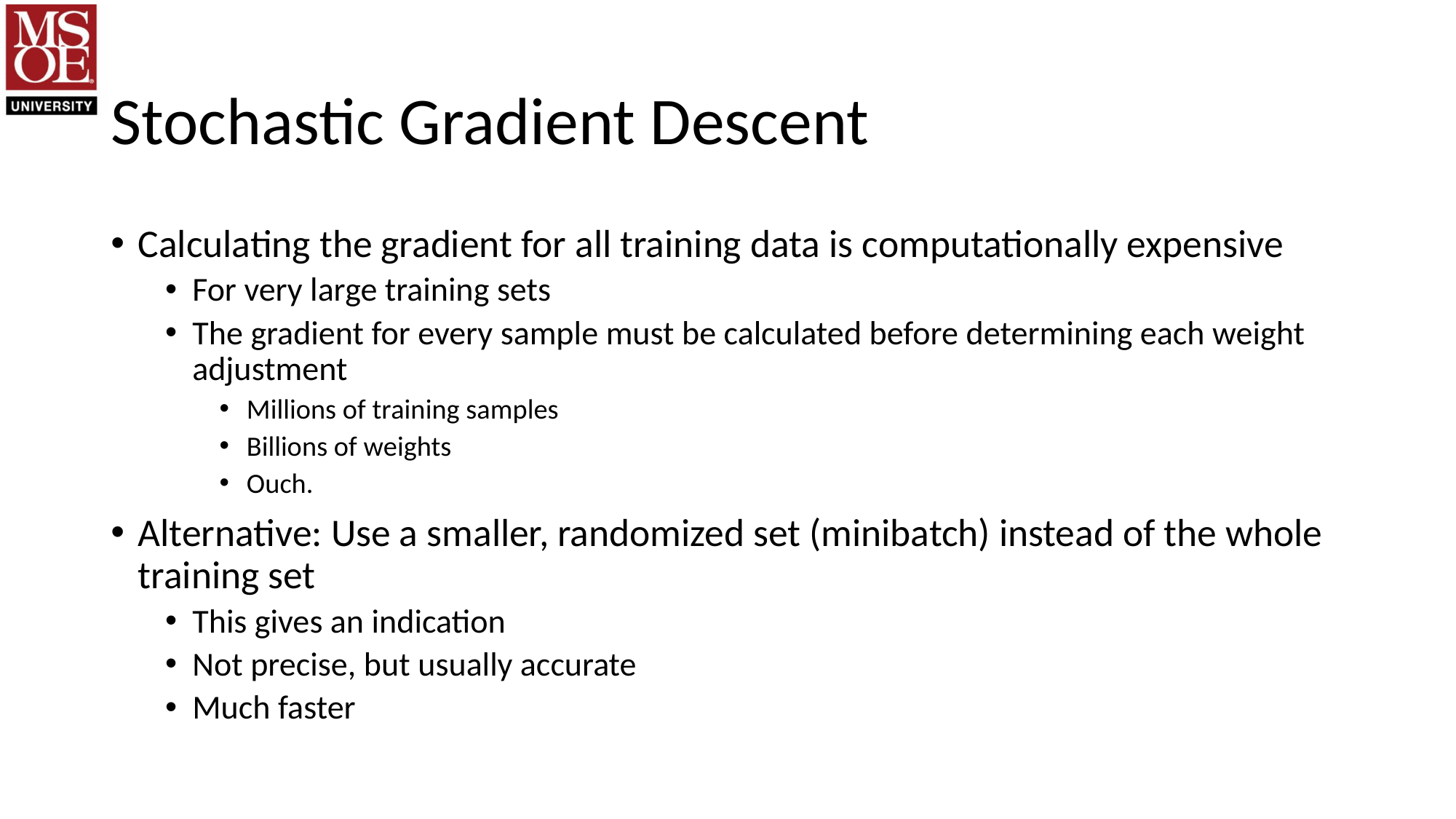

# Stochastic Gradient Descent
Calculating the gradient for all training data is computationally expensive
For very large training sets
The gradient for every sample must be calculated before determining each weight adjustment
Millions of training samples
Billions of weights
Ouch.
Alternative: Use a smaller, randomized set (minibatch) instead of the whole training set
This gives an indication
Not precise, but usually accurate
Much faster